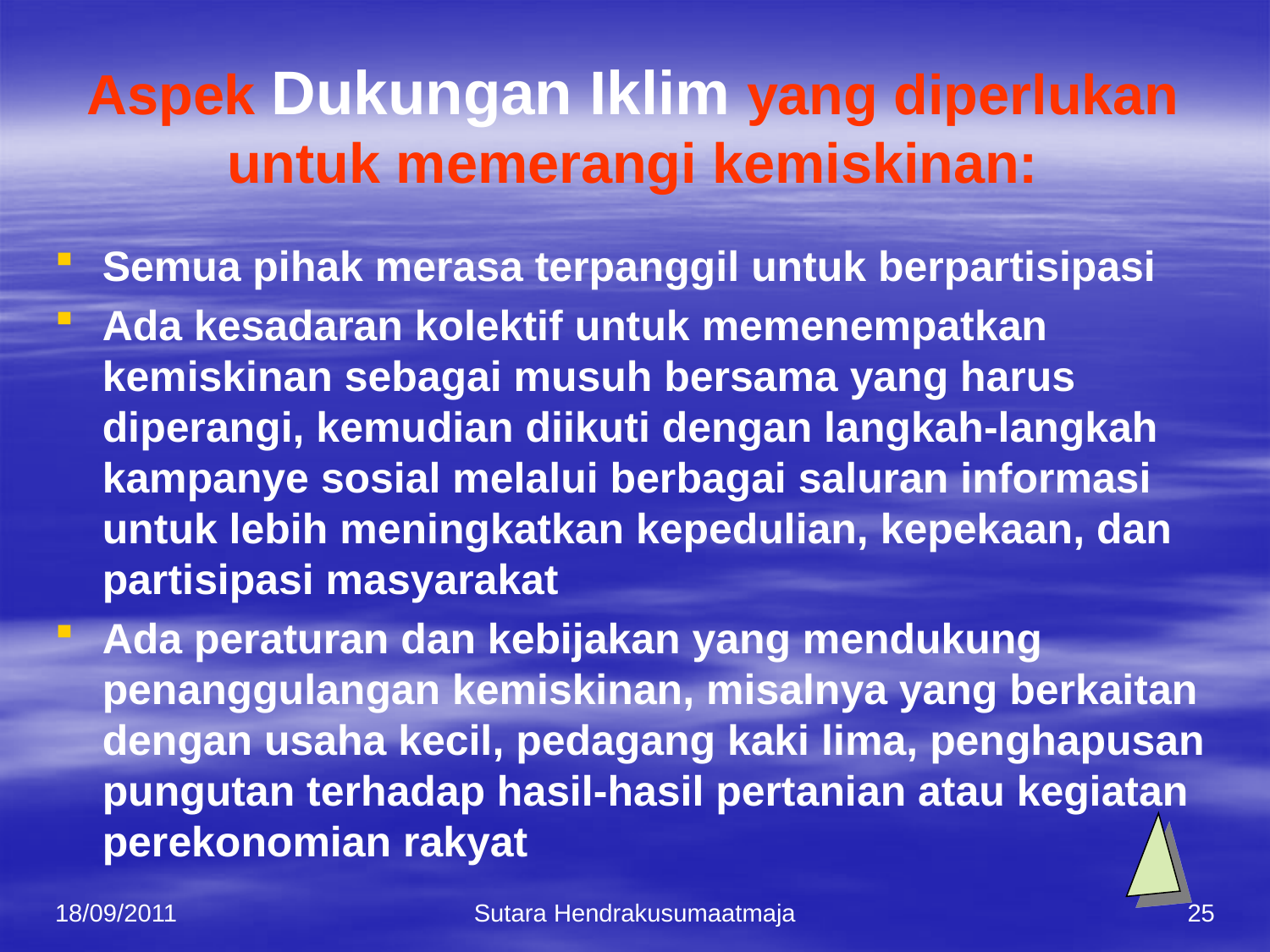

# Aspek Dukungan Iklim yang diperlukan untuk memerangi kemiskinan:
Semua pihak merasa terpanggil untuk berpartisipasi
Ada kesadaran kolektif untuk memenempatkan kemiskinan sebagai musuh bersama yang harus diperangi, kemudian diikuti dengan langkah-langkah kampanye sosial melalui berbagai saluran informasi untuk lebih meningkatkan kepedulian, kepekaan, dan partisipasi masyarakat
Ada peraturan dan kebijakan yang mendukung penanggulangan kemiskinan, misalnya yang berkaitan dengan usaha kecil, pedagang kaki lima, penghapusan pungutan terhadap hasil-hasil pertanian atau kegiatan perekonomian rakyat

18/09/2011
Sutara Hendrakusumaatmaja
25